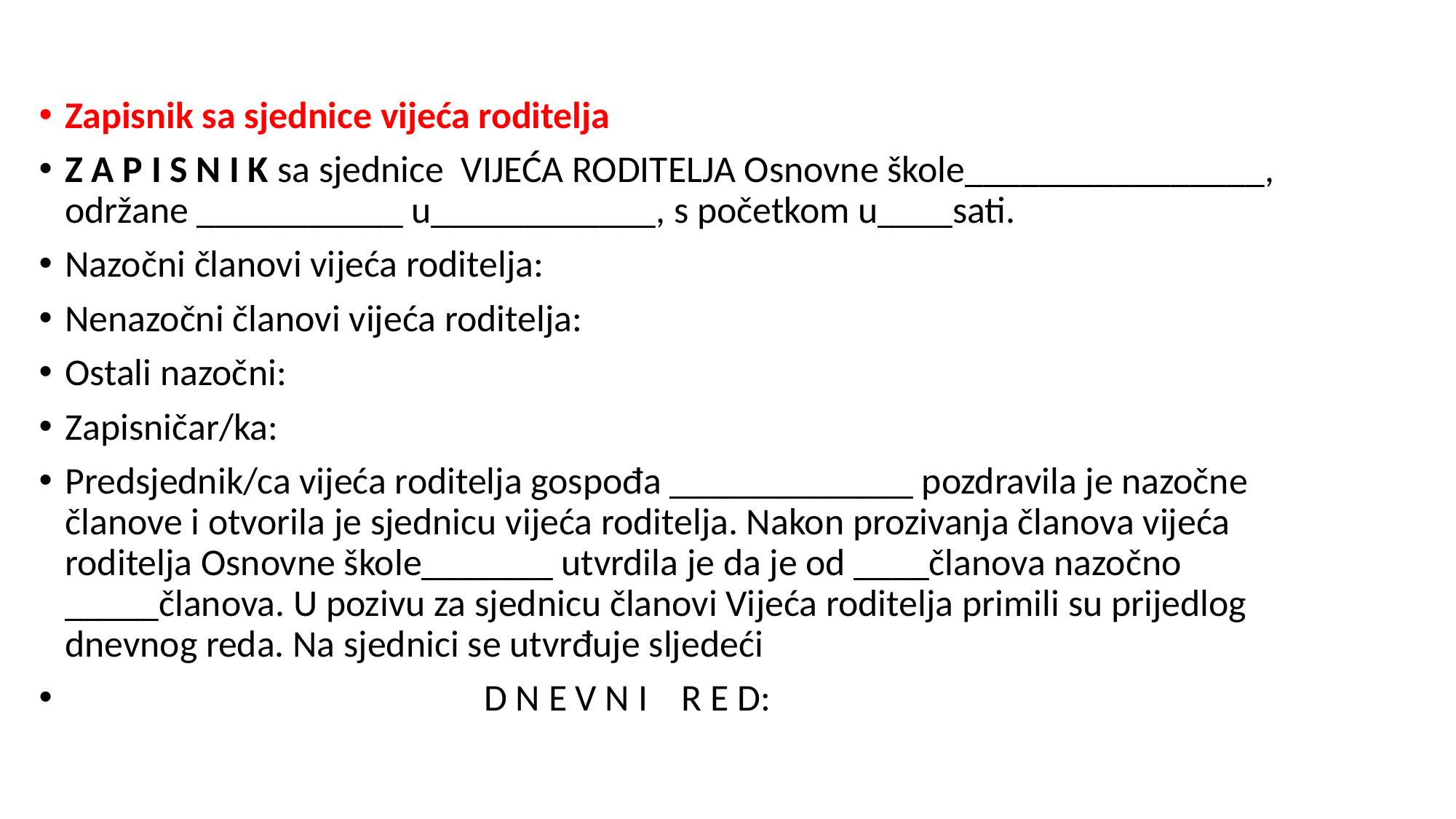

#
Zapisnik sa sjednice vijeća roditelja
Z A P I S N I K sa sjednice  VIJEĆA RODITELJA Osnovne škole________________, održane ___________ u____________, s početkom u____sati.
Nazočni članovi vijeća roditelja:
Nenazočni članovi vijeća roditelja:
Ostali nazočni:
Zapisničar/ka:
Predsjednik/ca vijeća roditelja gospođa _____________ pozdravila je nazočne članove i otvorila je sjednicu vijeća roditelja. Nakon prozivanja članova vijeća roditelja Osnovne škole_______ utvrdila je da je od ____članova nazočno _____članova. U pozivu za sjednicu članovi Vijeća roditelja primili su prijedlog dnevnog reda. Na sjednici se utvrđuje sljedeći
                                                 D N E V N I    R E D: